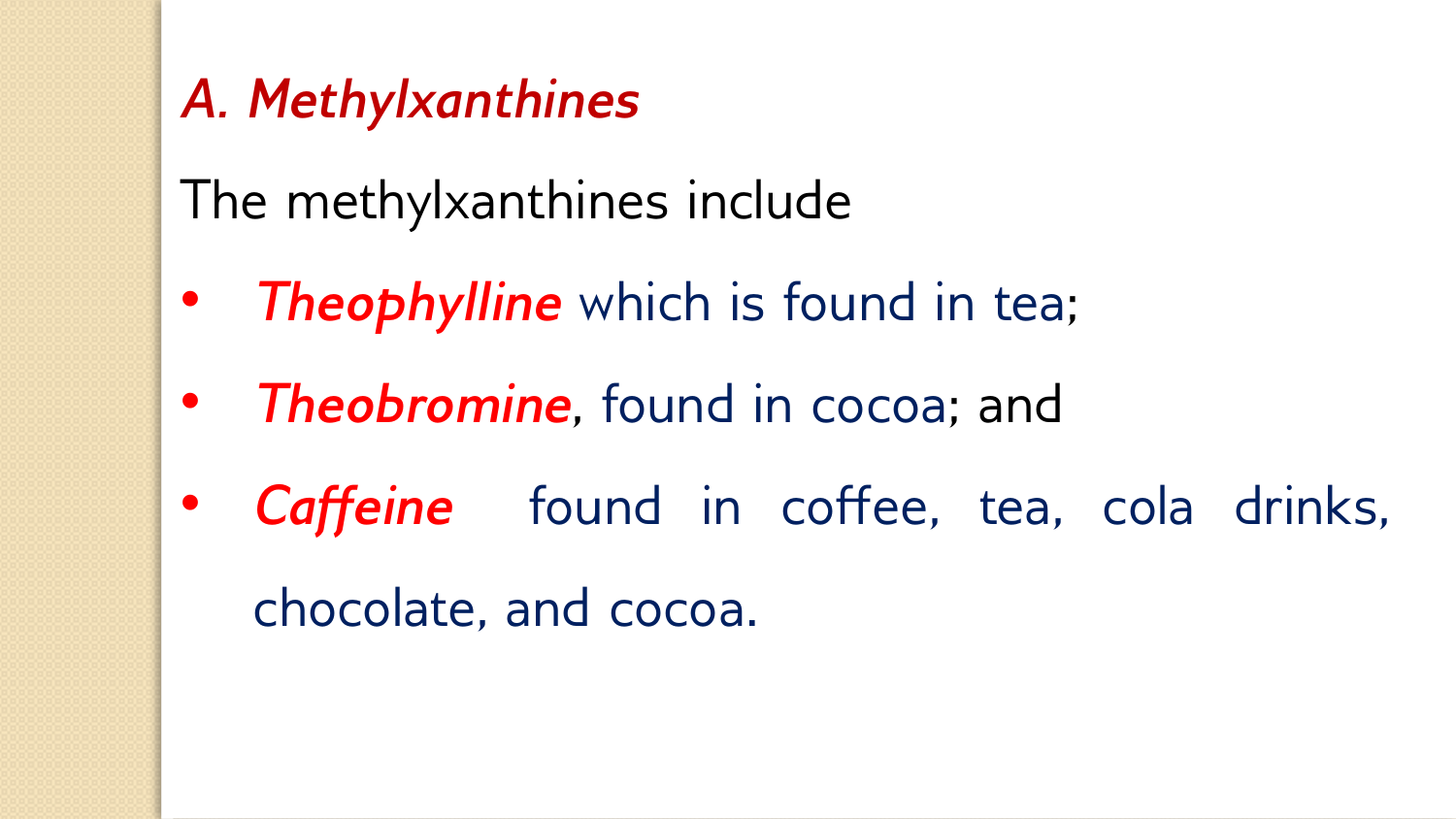

A. Methylxanthines
The methylxanthines include
Theophylline which is found in tea;
Theobromine, found in cocoa; and
Caffeine  found in coffee, tea, cola drinks, chocolate, and cocoa.